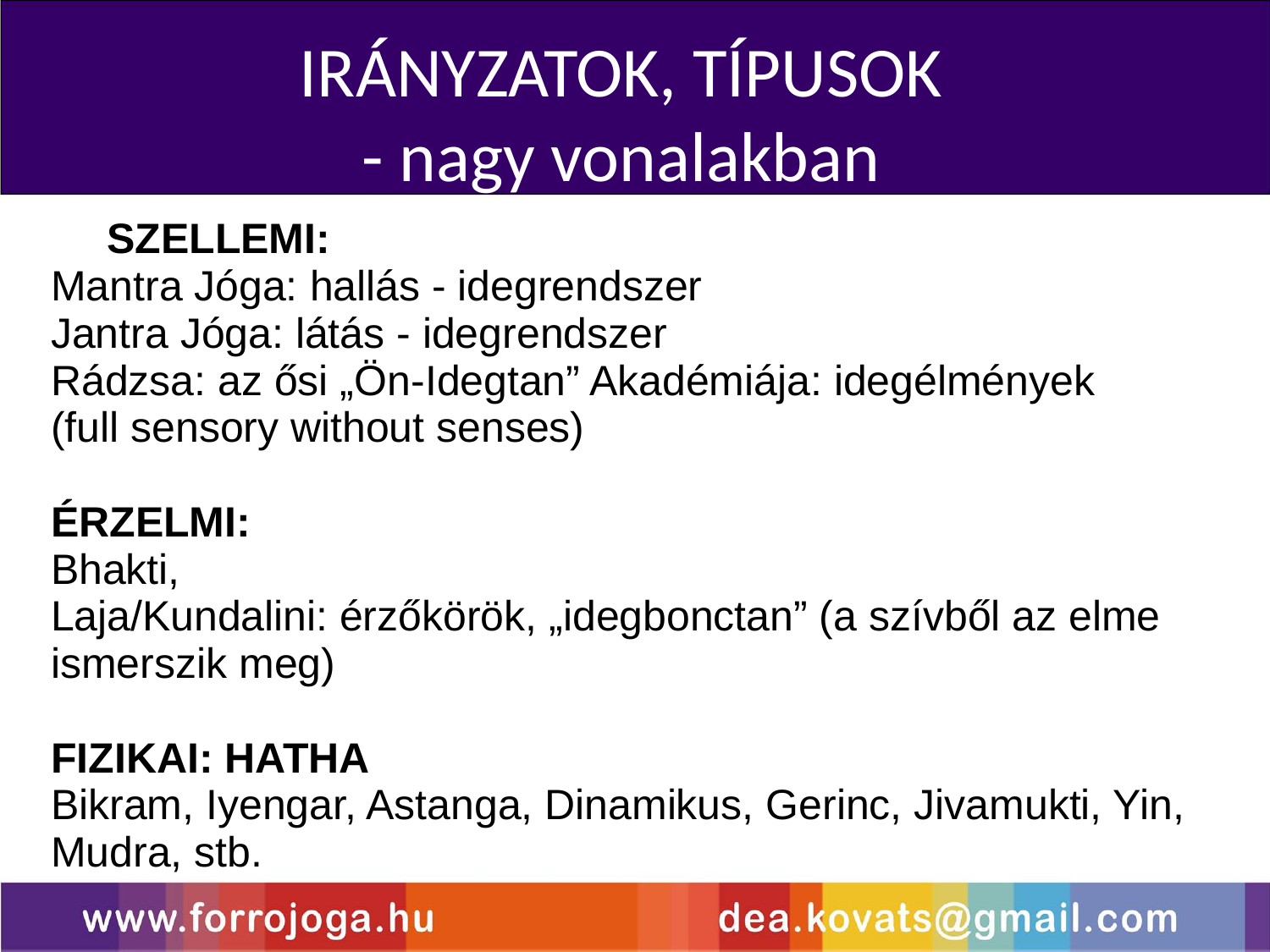

IRÁNYZATOK, TÍPUSOK
- nagy vonalakban
	SZELLEMI:
Mantra Jóga: hallás - idegrendszer
Jantra Jóga: látás - idegrendszer
Rádzsa: az ősi „Ön-Idegtan” Akadémiája: idegélmények
(full sensory without senses)
ÉRZELMI:
Bhakti,
Laja/Kundalini: érzőkörök, „idegbonctan” (a szívből az elme ismerszik meg)
FIZIKAI: HATHA
Bikram, Iyengar, Astanga, Dinamikus, Gerinc, Jivamukti, Yin, Mudra, stb.